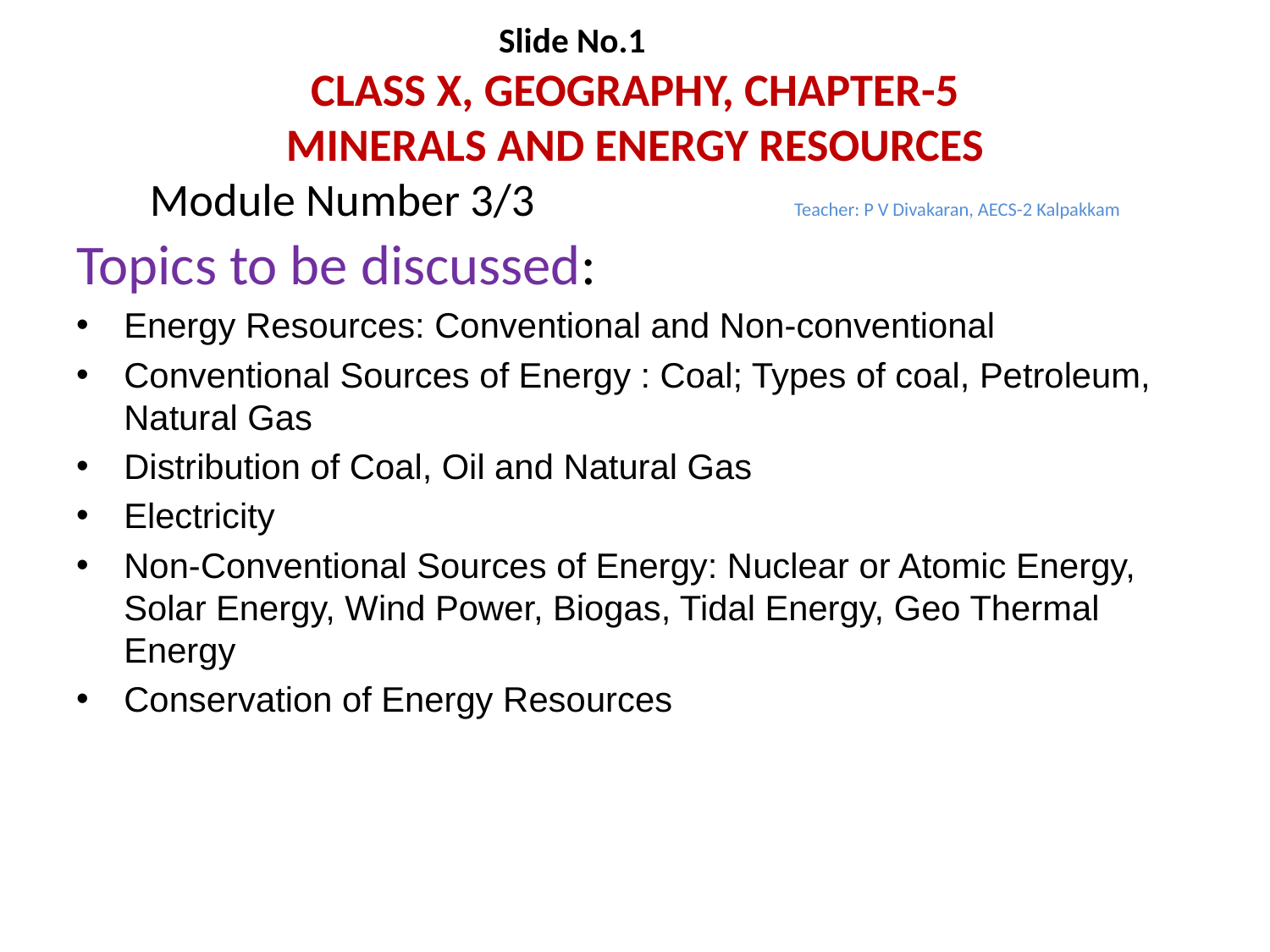

# Slide No.1 CLASS X, GEOGRAPHY, CHAPTER-5 MINERALS AND ENERGY RESOURCES Module Number 3/3                         Teacher: P V Divakaran, AECS-2 Kalpakkam
Topics to be discussed:
Energy Resources: Conventional and Non-conventional
Conventional Sources of Energy : Coal; Types of coal, Petroleum, Natural Gas
Distribution of Coal, Oil and Natural Gas
Electricity
Non-Conventional Sources of Energy: Nuclear or Atomic Energy, Solar Energy, Wind Power, Biogas, Tidal Energy, Geo Thermal Energy
Conservation of Energy Resources